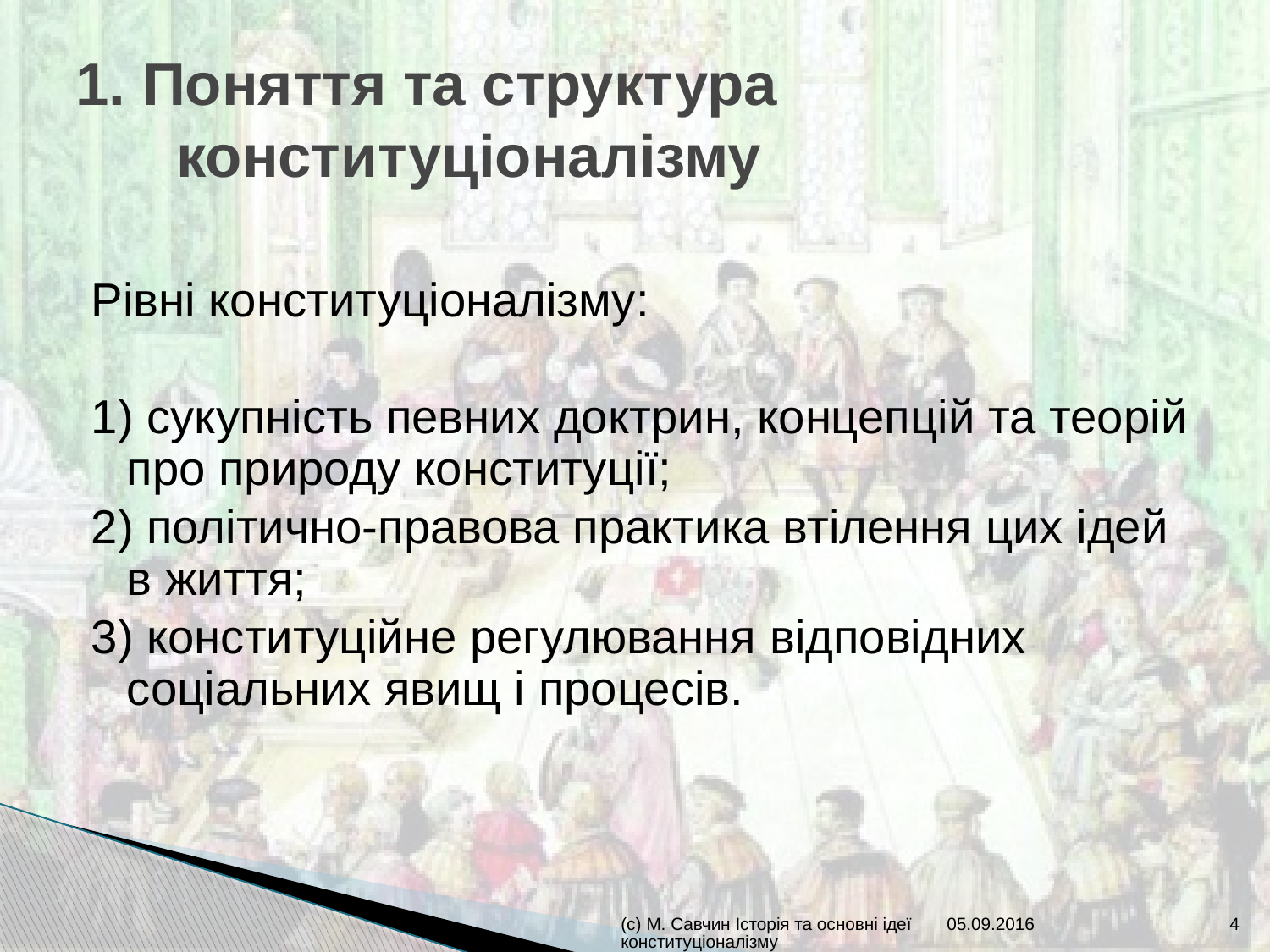

# 1. Поняття та структура конституціоналізму

Рівні конституціоналізму:

1) сукупність певних доктрин, концепцій та теорій про природу конституції;
2) політично-правова практика втілення цих ідей в життя;
3) конституційне регулювання відповідних соціальних явищ і процесів.
(с) М. Савчин Історія та основні ідеї конституціоналізму
05.09.2016
4